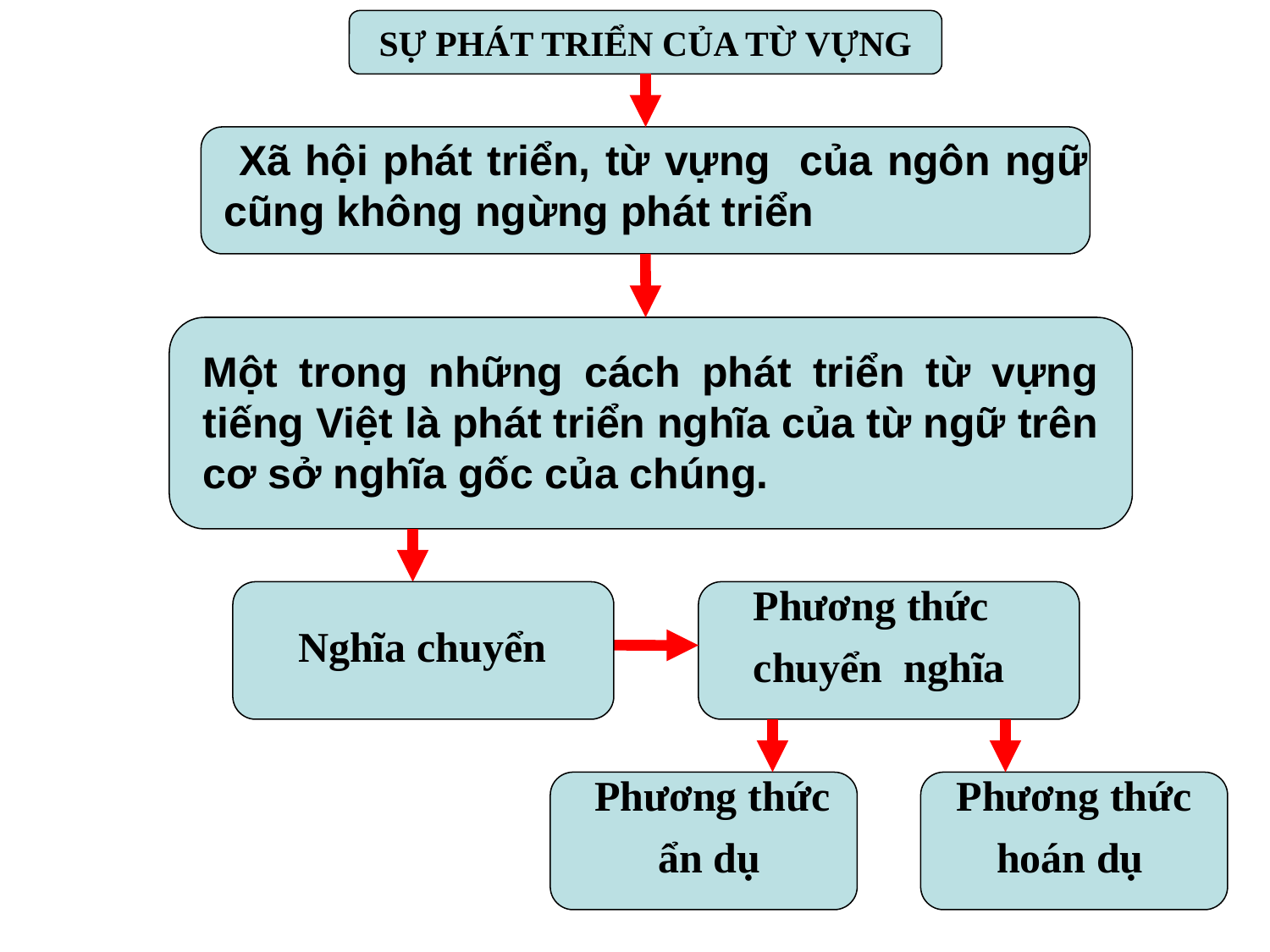

SỰ PHÁT TRIỂN CỦA TỪ VỰNG

 Xã hội phát triển, từ vựng  của ngôn ngữ cũng không ngừng phát triển

Một trong những cách phát triển từ vựng tiếng Việt là phát triển nghĩa của từ ngữ trên cơ sở nghĩa gốc của chúng.

Phương thức
chuyển  nghĩa
Nghĩa chuyển

  Phương thức
 ẩn dụ

Phương thức
    hoán dụ